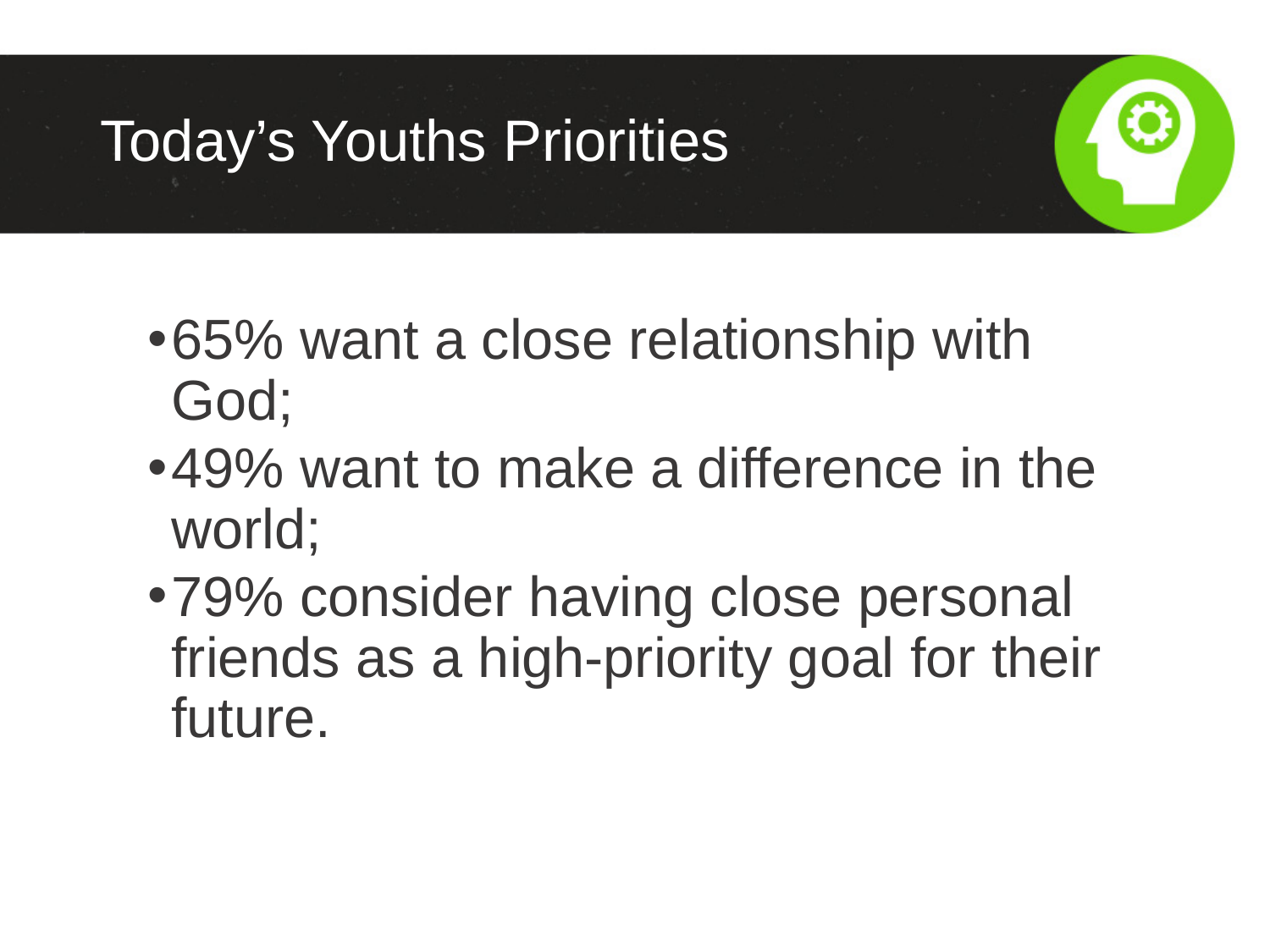

# Today’s Youths Priorities

65% want a close relationship with God;
49% want to make a difference in the world;
79% consider having close personal friends as a high-priority goal for their future.